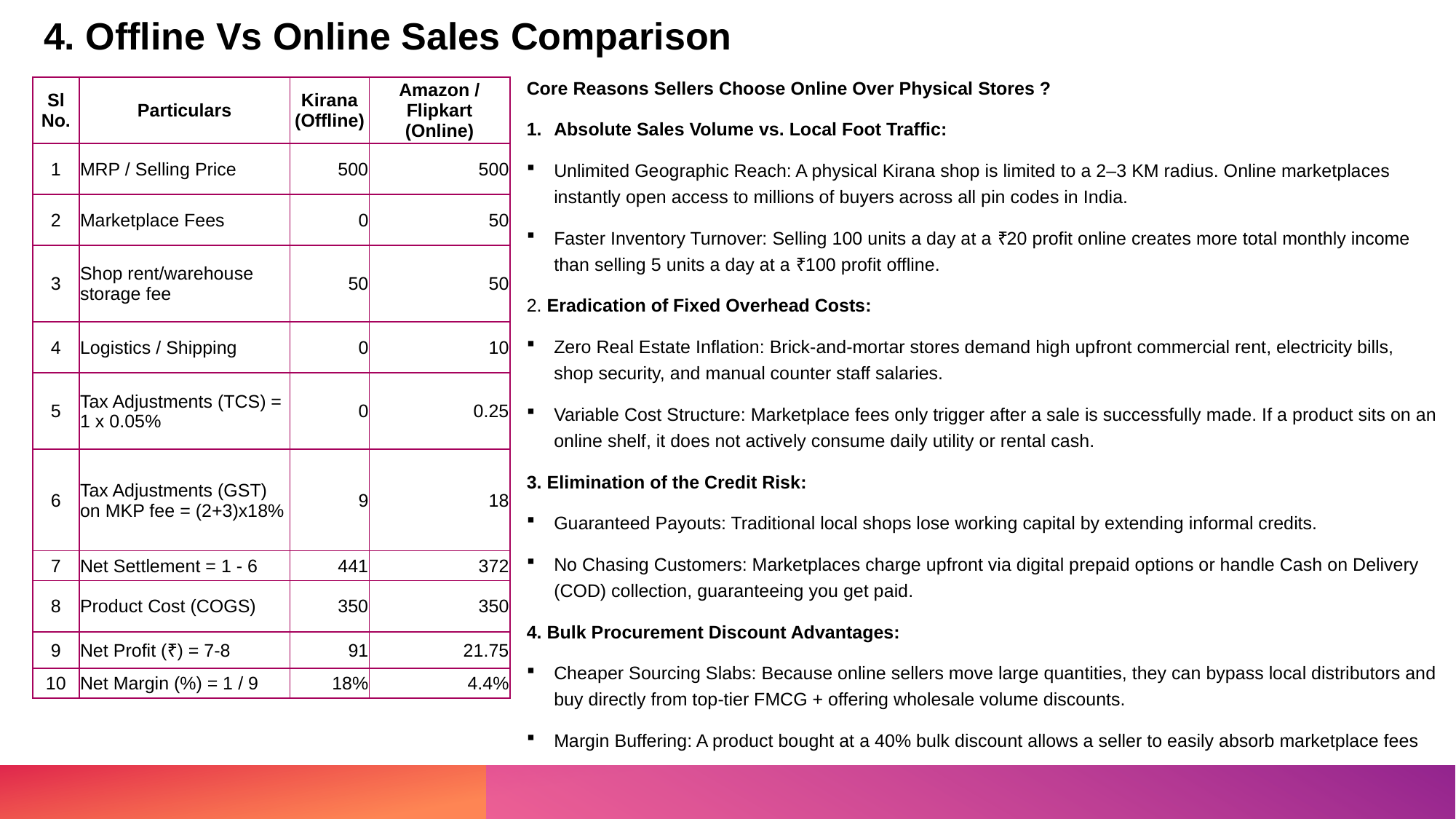

# 4. Offline Vs Online Sales Comparison
Core Reasons Sellers Choose Online Over Physical Stores ?
Absolute Sales Volume vs. Local Foot Traffic:
Unlimited Geographic Reach: A physical Kirana shop is limited to a 2–3 KM radius. Online marketplaces instantly open access to millions of buyers across all pin codes in India.
Faster Inventory Turnover: Selling 100 units a day at a ₹20 profit online creates more total monthly income than selling 5 units a day at a ₹100 profit offline.
2. Eradication of Fixed Overhead Costs:
Zero Real Estate Inflation: Brick-and-mortar stores demand high upfront commercial rent, electricity bills, shop security, and manual counter staff salaries.
Variable Cost Structure: Marketplace fees only trigger after a sale is successfully made. If a product sits on an online shelf, it does not actively consume daily utility or rental cash.
3. Elimination of the Credit Risk:
Guaranteed Payouts: Traditional local shops lose working capital by extending informal credits.
No Chasing Customers: Marketplaces charge upfront via digital prepaid options or handle Cash on Delivery (COD) collection, guaranteeing you get paid.
4. Bulk Procurement Discount Advantages:
Cheaper Sourcing Slabs: Because online sellers move large quantities, they can bypass local distributors and buy directly from top-tier FMCG + offering wholesale volume discounts.
Margin Buffering: A product bought at a 40% bulk discount allows a seller to easily absorb marketplace fees
| Sl No. | Particulars | Kirana (Offline) | Amazon / Flipkart (Online) |
| --- | --- | --- | --- |
| 1 | MRP / Selling Price | 500 | 500 |
| 2 | Marketplace Fees | 0 | 50 |
| 3 | Shop rent/warehouse storage fee | 50 | 50 |
| 4 | Logistics / Shipping | 0 | 10 |
| 5 | Tax Adjustments (TCS) = 1 x 0.05% | 0 | 0.25 |
| 6 | Tax Adjustments (GST) on MKP fee = (2+3)x18% | 9 | 18 |
| 7 | Net Settlement = 1 - 6 | 441 | 372 |
| 8 | Product Cost (COGS) | 350 | 350 |
| 9 | Net Profit (₹) = 7-8 | 91 | 21.75 |
| 10 | Net Margin (%) = 1 / 9 | 18% | 4.4% |